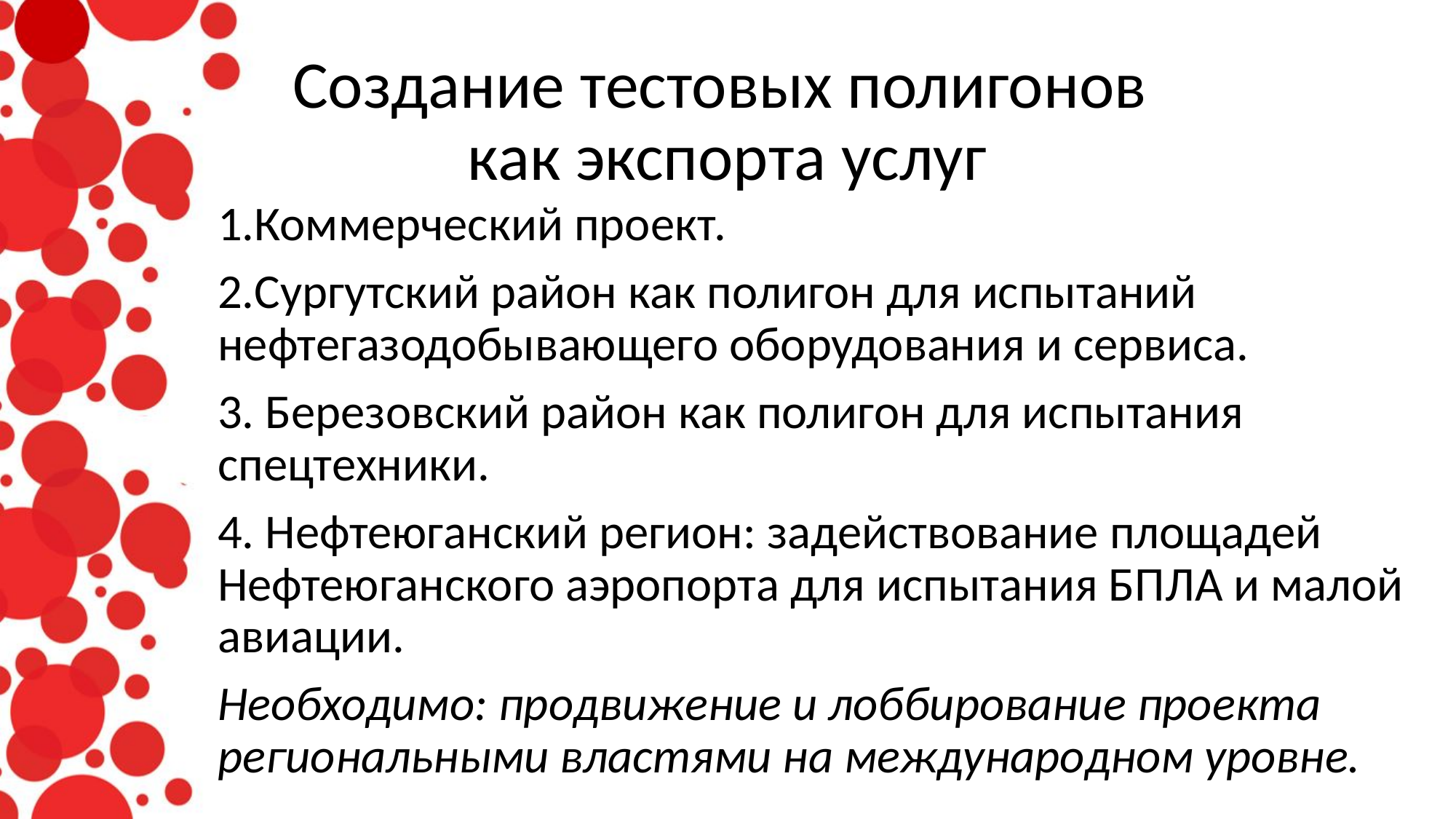

# Создание тестовых полигонов как экспорта услуг
Коммерческий проект.
Сургутский район как полигон для испытаний нефтегазодобывающего оборудования и сервиса.
3. Березовский район как полигон для испытания спецтехники.
4. Нефтеюганский регион: задействование площадей Нефтеюганского аэропорта для испытания БПЛА и малой авиации.
Необходимо: продвижение и лоббирование проекта региональными властями на международном уровне.